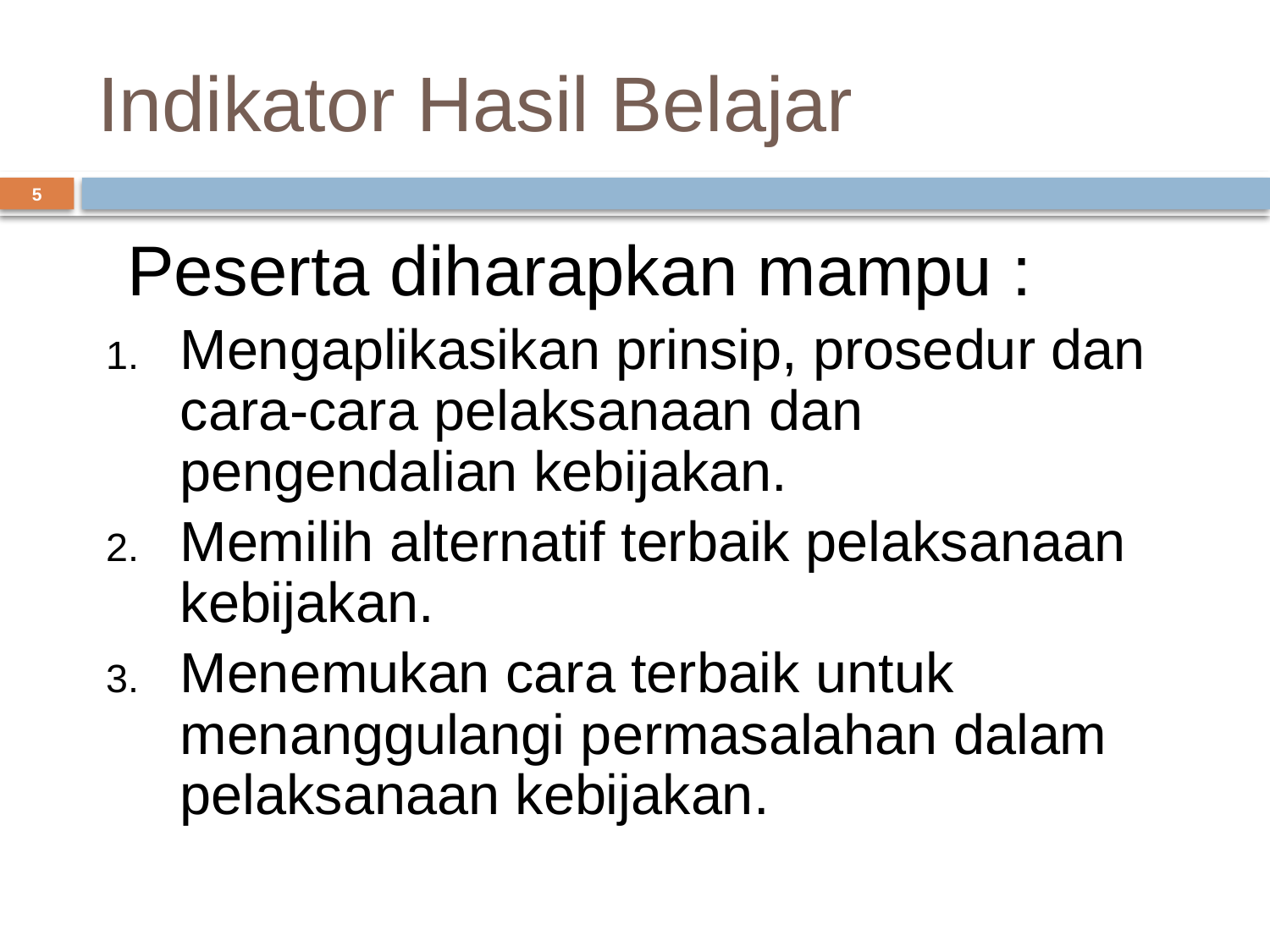

# Indikator Hasil Belajar
5
	Peserta diharapkan mampu :
Mengaplikasikan prinsip, prosedur dan cara-cara pelaksanaan dan pengendalian kebijakan.
Memilih alternatif terbaik pelaksanaan kebijakan.
Menemukan cara terbaik untuk menanggulangi permasalahan dalam pelaksanaan kebijakan.